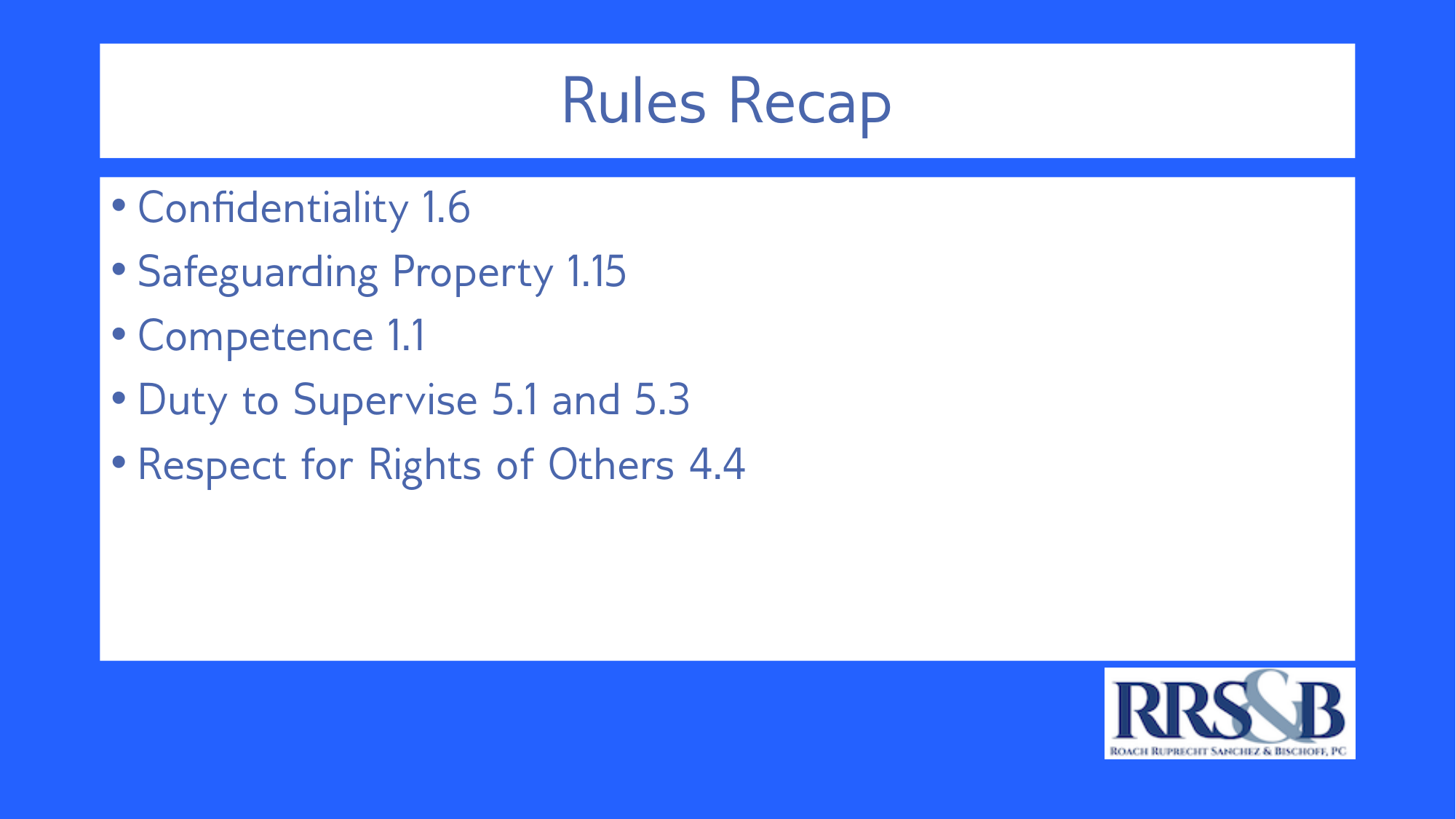

# Rules Recap
Confidentiality 1.6
Safeguarding Property 1.15
Competence 1.1
Duty to Supervise 5.1 and 5.3
Respect for Rights of Others 4.4